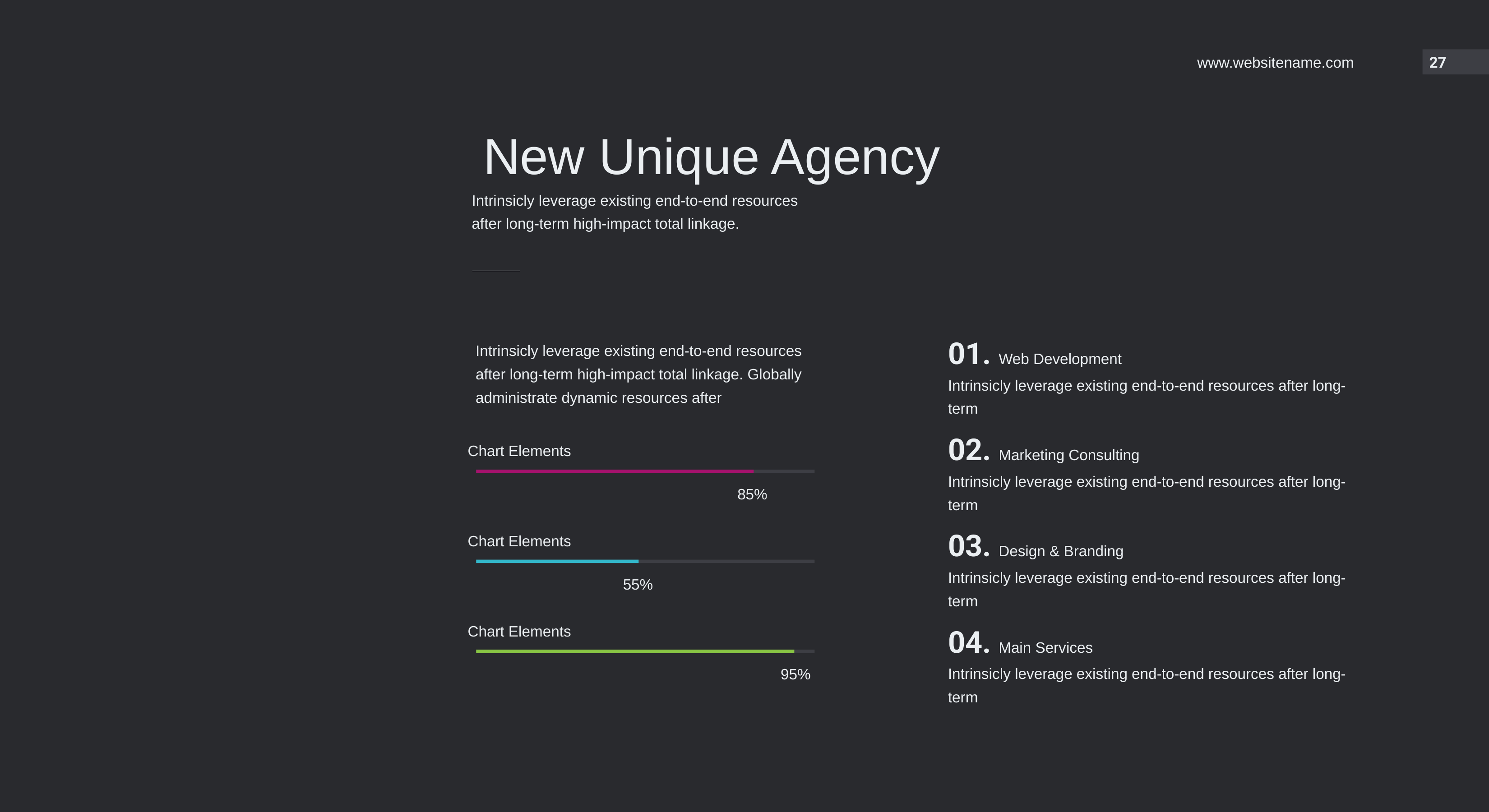

www.websitename.com
27
New Unique Agency
Intrinsicly leverage existing end-to-end resources after long-term high-impact total linkage.
01. Web Development
Intrinsicly leverage existing end-to-end resources after long-term
Intrinsicly leverage existing end-to-end resources after long-term high-impact total linkage. Globally administrate dynamic resources after
02. Marketing Consulting
Intrinsicly leverage existing end-to-end resources after long-term
Chart Elements

85%
03. Design & Branding
Intrinsicly leverage existing end-to-end resources after long-term
Chart Elements

55%
04. Main Services
Intrinsicly leverage existing end-to-end resources after long-term
Chart Elements

95%